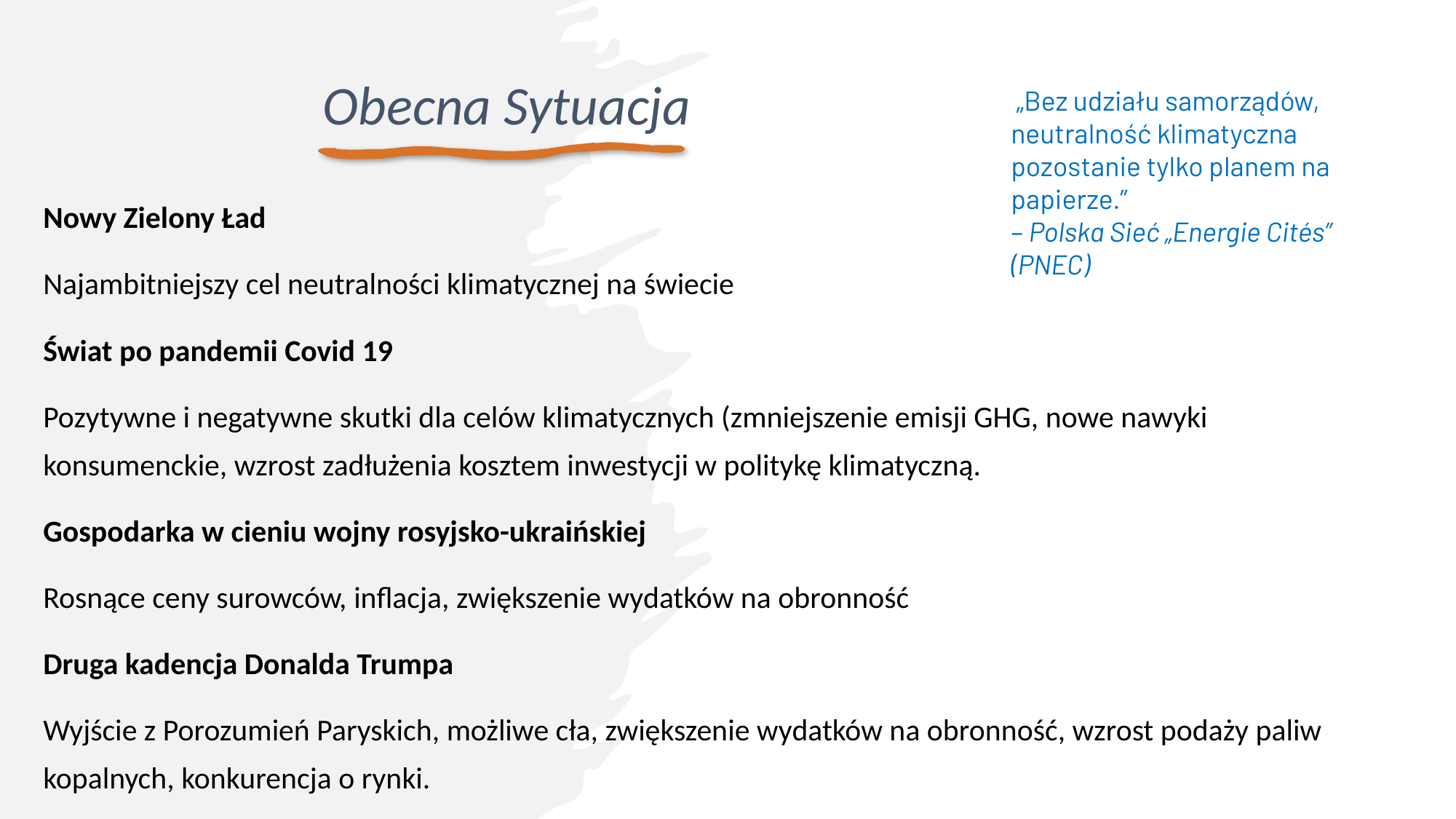

# Obecna Sytuacja
 „Bez udziału samorządów, neutralność klimatyczna pozostanie tylko planem na papierze.”
– Polska Sieć „Energie Cités” (PNEC)

Nowy Zielony Ład
Najambitniejszy cel neutralności klimatycznej na świecie
Świat po pandemii Covid 19
Pozytywne i negatywne skutki dla celów klimatycznych (zmniejszenie emisji GHG, nowe nawyki konsumenckie, wzrost zadłużenia kosztem inwestycji w politykę klimatyczną.
Gospodarka w cieniu wojny rosyjsko-ukraińskiej
Rosnące ceny surowców, inflacja, zwiększenie wydatków na obronność
Druga kadencja Donalda Trumpa
Wyjście z Porozumień Paryskich, możliwe cła, zwiększenie wydatków na obronność, wzrost podaży paliw kopalnych, konkurencja o rynki.